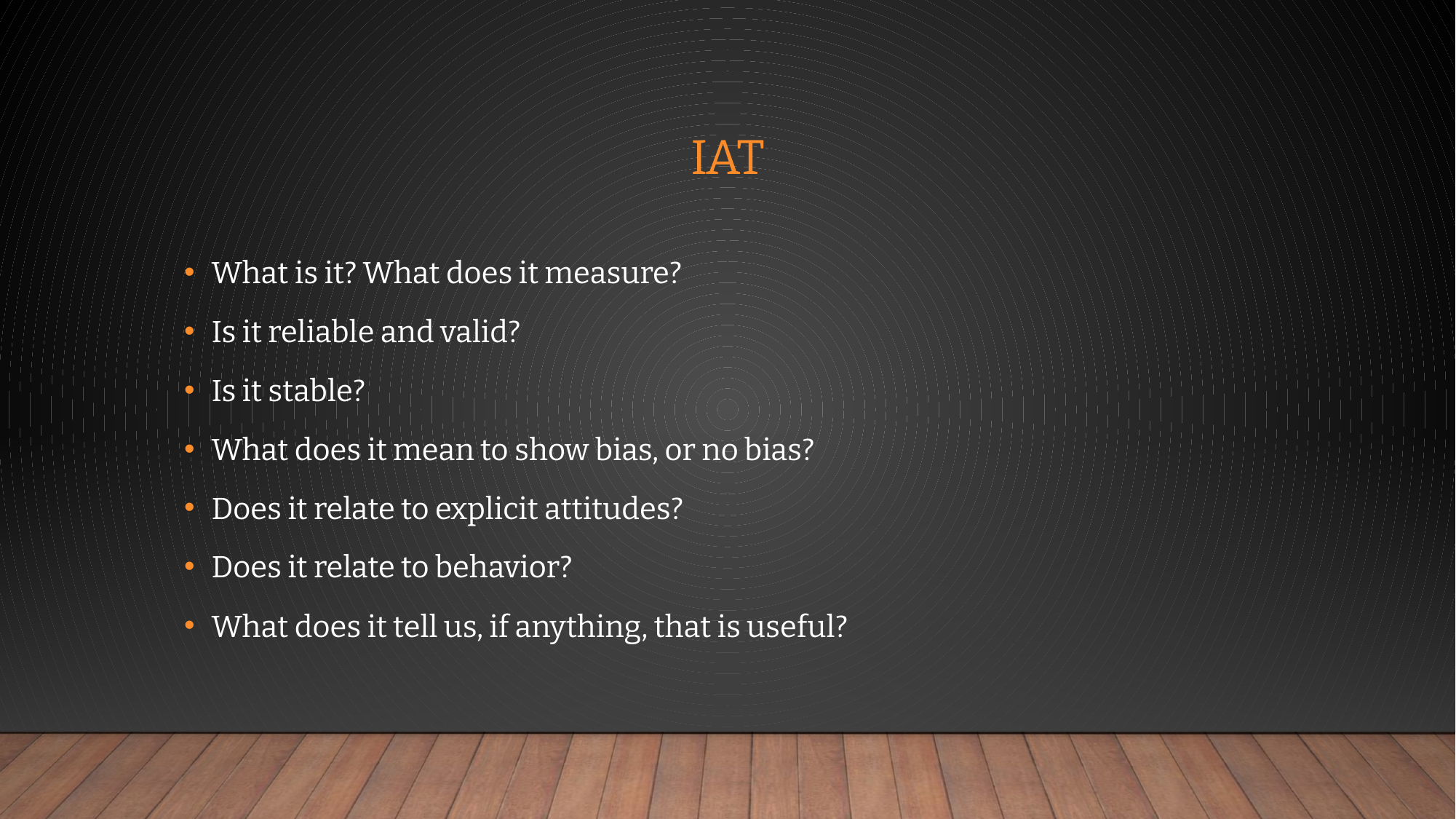

# IAT
What is it? What does it measure?
Is it reliable and valid?
Is it stable?
What does it mean to show bias, or no bias?
Does it relate to explicit attitudes?
Does it relate to behavior?
What does it tell us, if anything, that is useful?